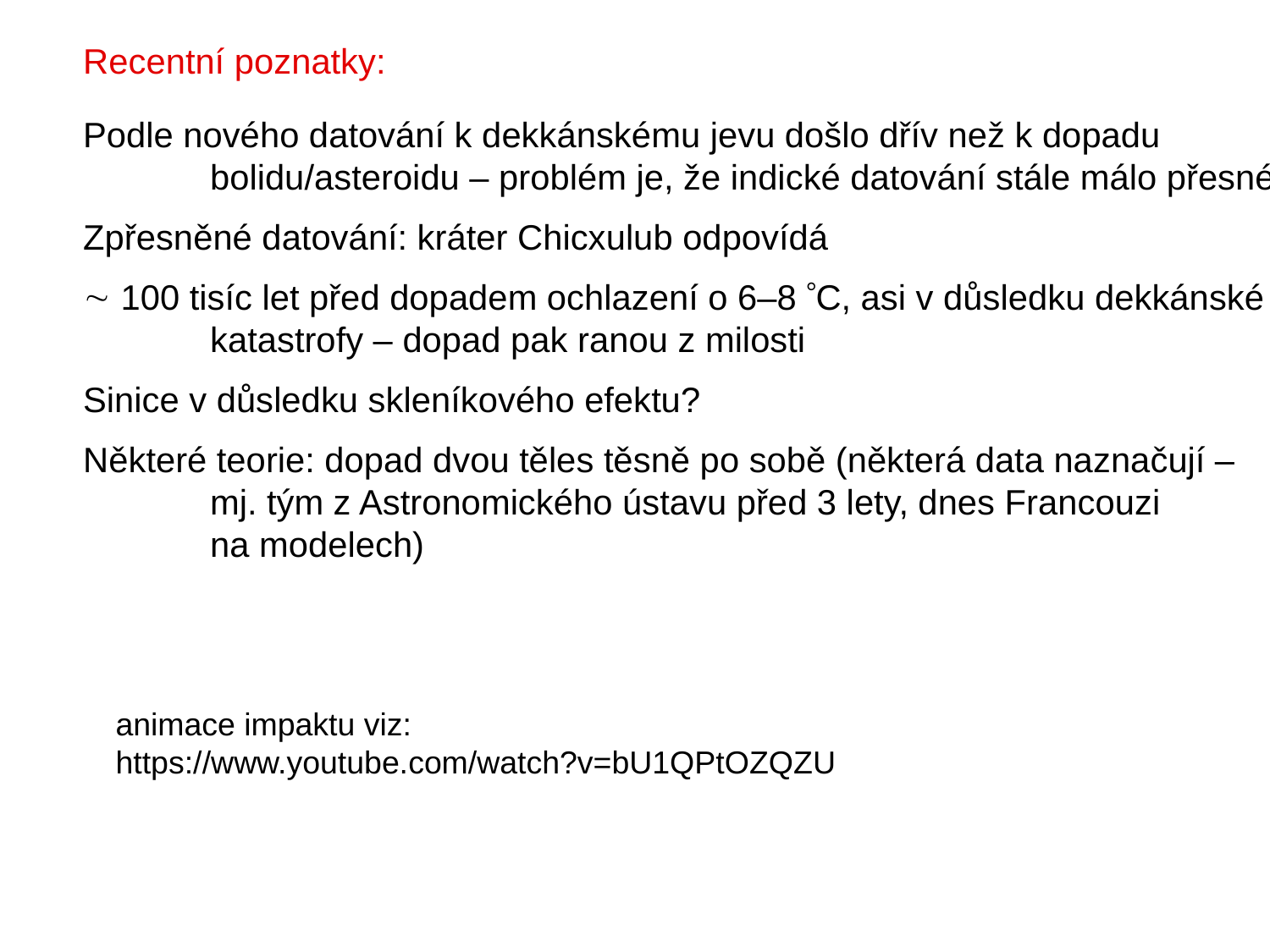

Recentní poznatky:
Podle nového datování k dekkánskému jevu došlo dřív než k dopadu
	bolidu/asteroidu – problém je, že indické datování stále málo přesné
Zpřesněné datování: kráter Chicxulub odpovídá
∼ 100 tisíc let před dopadem ochlazení o 6–8 °C, asi v důsledku dekkánské
	katastrofy – dopad pak ranou z milosti
Sinice v důsledku skleníkového efektu?
Některé teorie: dopad dvou těles těsně po sobě (některá data naznačují –
	mj. tým z Astronomického ústavu před 3 lety, dnes Francouzi
	na modelech)
animace impaktu viz:
https://www.youtube.com/watch?v=bU1QPtOZQZU